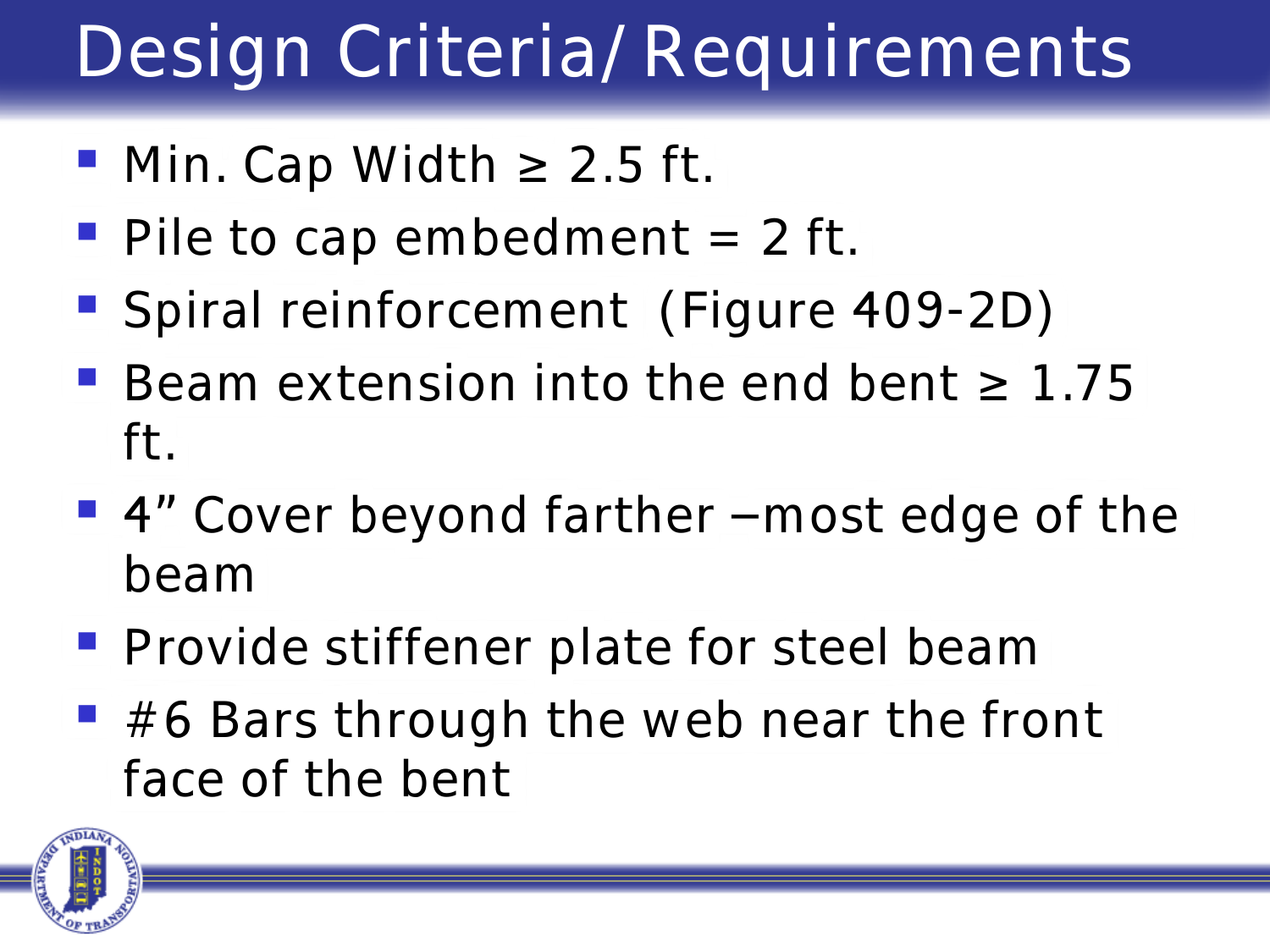

Design Criteria/Requirements
Min. Cap Width ≥ 2.5 ft.
Pile to cap embedment = 2 ft.
Spiral reinforcement  (Figure 409-2D)
Beam extension into the end bent ≥ 1.75 ft.
4” Cover beyond farther –most edge of the beam
Provide stiffener plate for steel beam
#6 Bars through the web near the front face of the bent

: